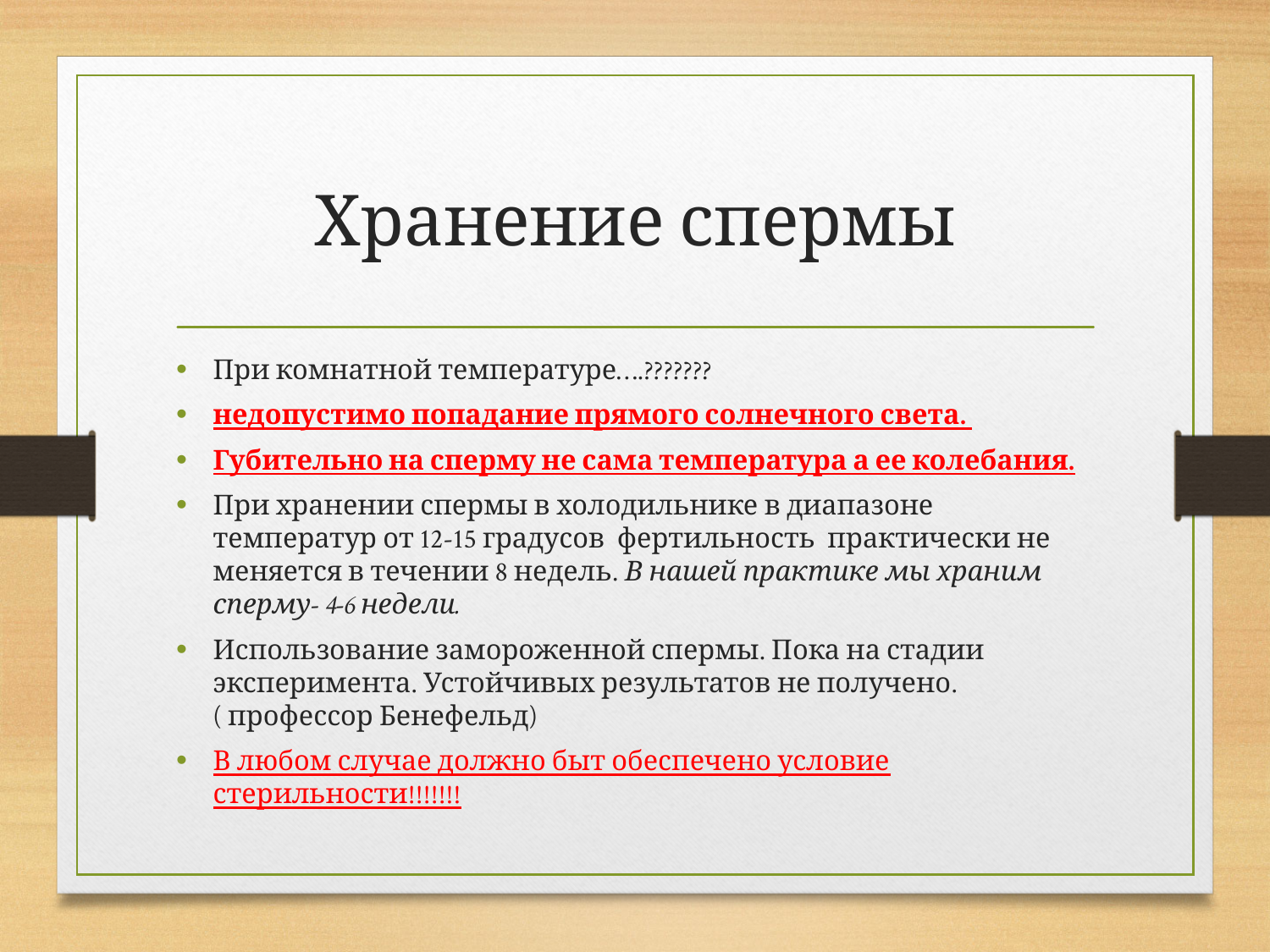

# Хранение спермы
При комнатной температуре….???????
недопустимо попадание прямого солнечного света.
Губительно на сперму не сама температура а ее колебания.
При хранении спермы в холодильнике в диапазоне температур от 12-15 градусов  фертильность  практически не меняется в течении 8 недель. В нашей практике мы храним сперму- 4-6 недели.
Использование замороженной спермы. Пока на стадии эксперимента. Устойчивых результатов не получено.( профессор Бенефельд)
В любом случае должно быт обеспечено условие стерильности!!!!!!!